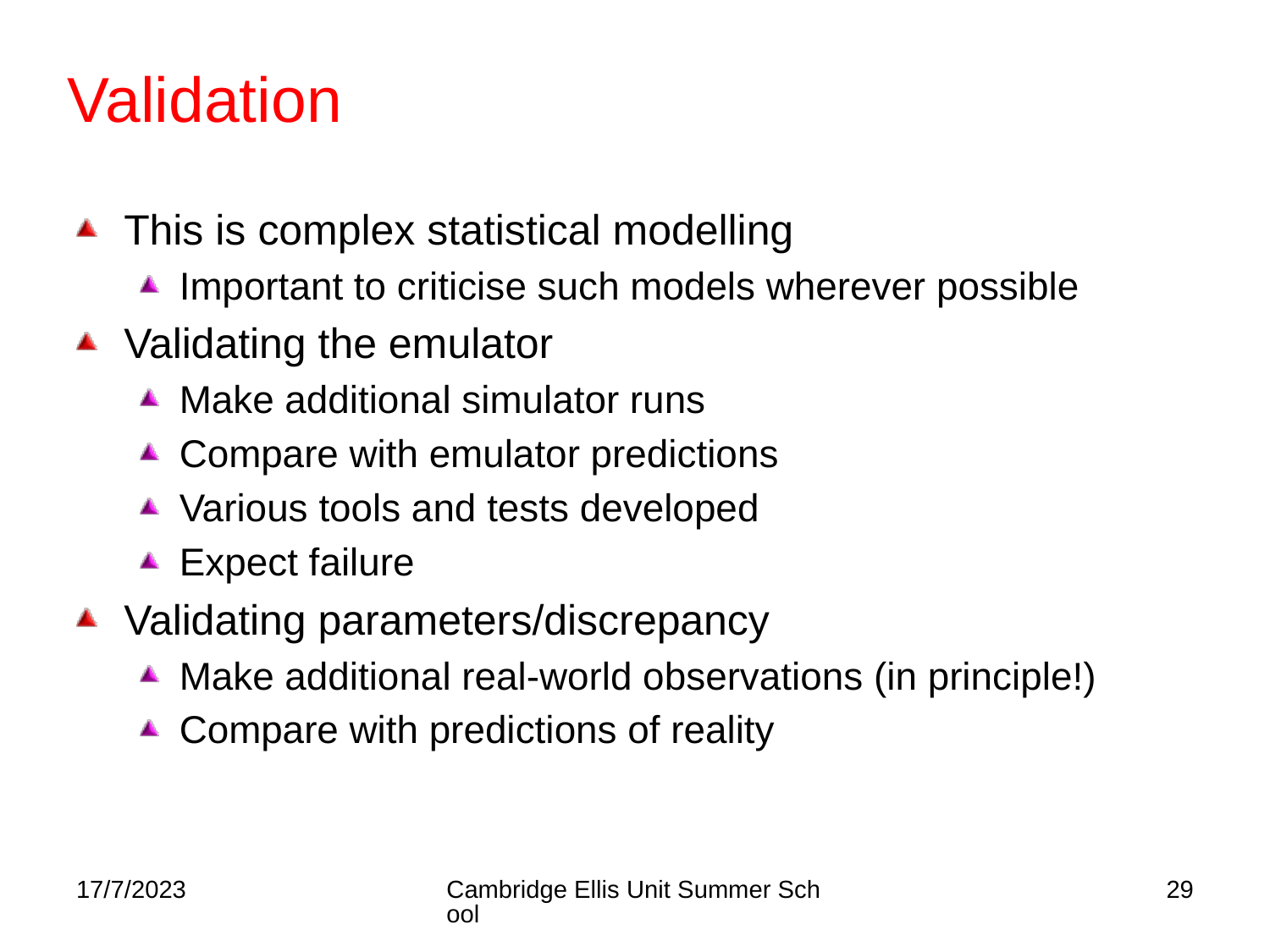

# Validation
This is complex statistical modelling
Important to criticise such models wherever possible
Validating the emulator
Make additional simulator runs
Compare with emulator predictions
Various tools and tests developed
Expect failure
Validating parameters/discrepancy
Make additional real-world observations (in principle!)
Compare with predictions of reality

17/7/2023
Cambridge Ellis Unit Summer School
29